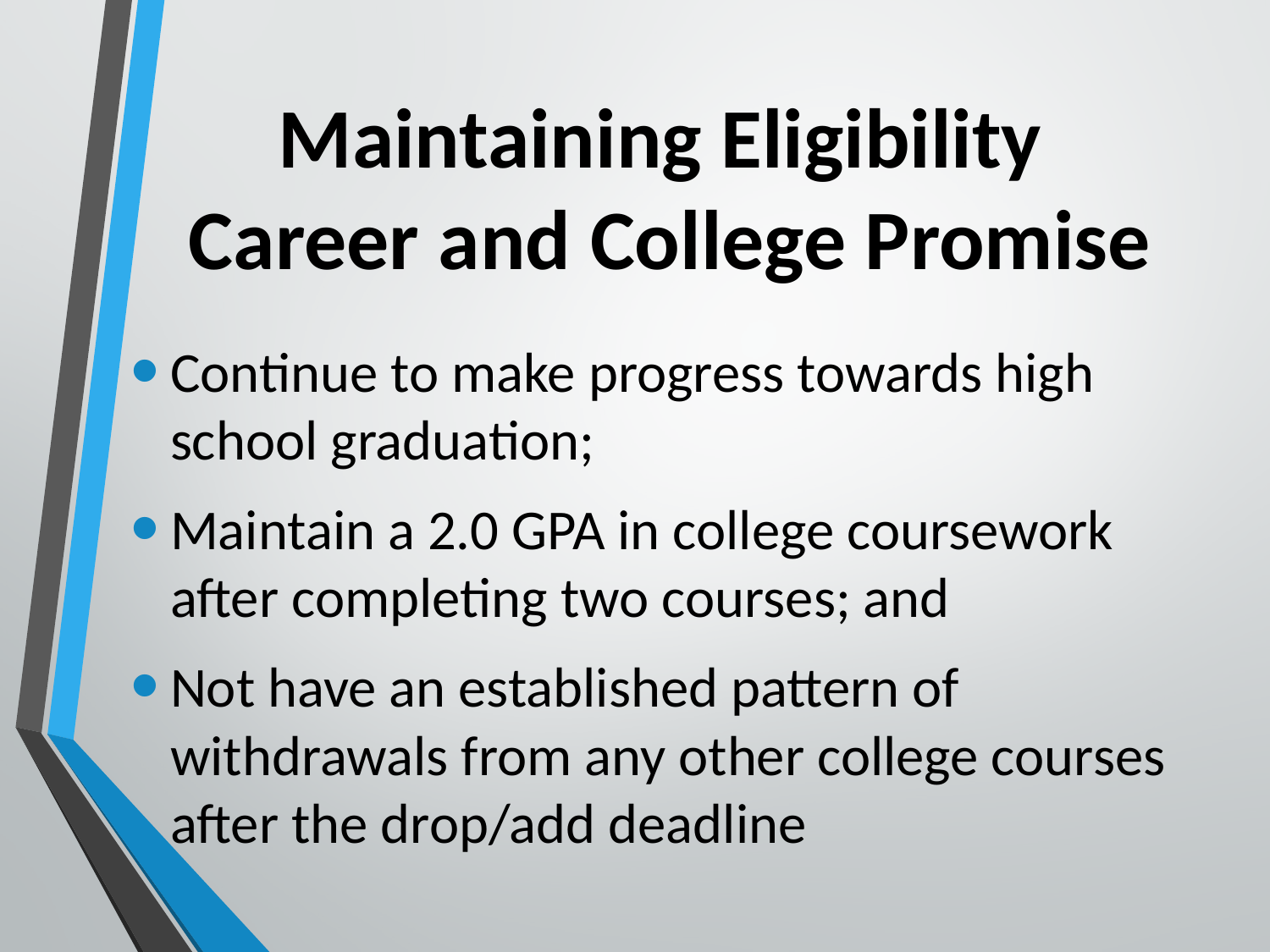

# Maintaining Eligibility Career and College Promise
Continue to make progress towards high school graduation;
Maintain a 2.0 GPA in college coursework after completing two courses; and
Not have an established pattern of withdrawals from any other college courses after the drop/add deadline